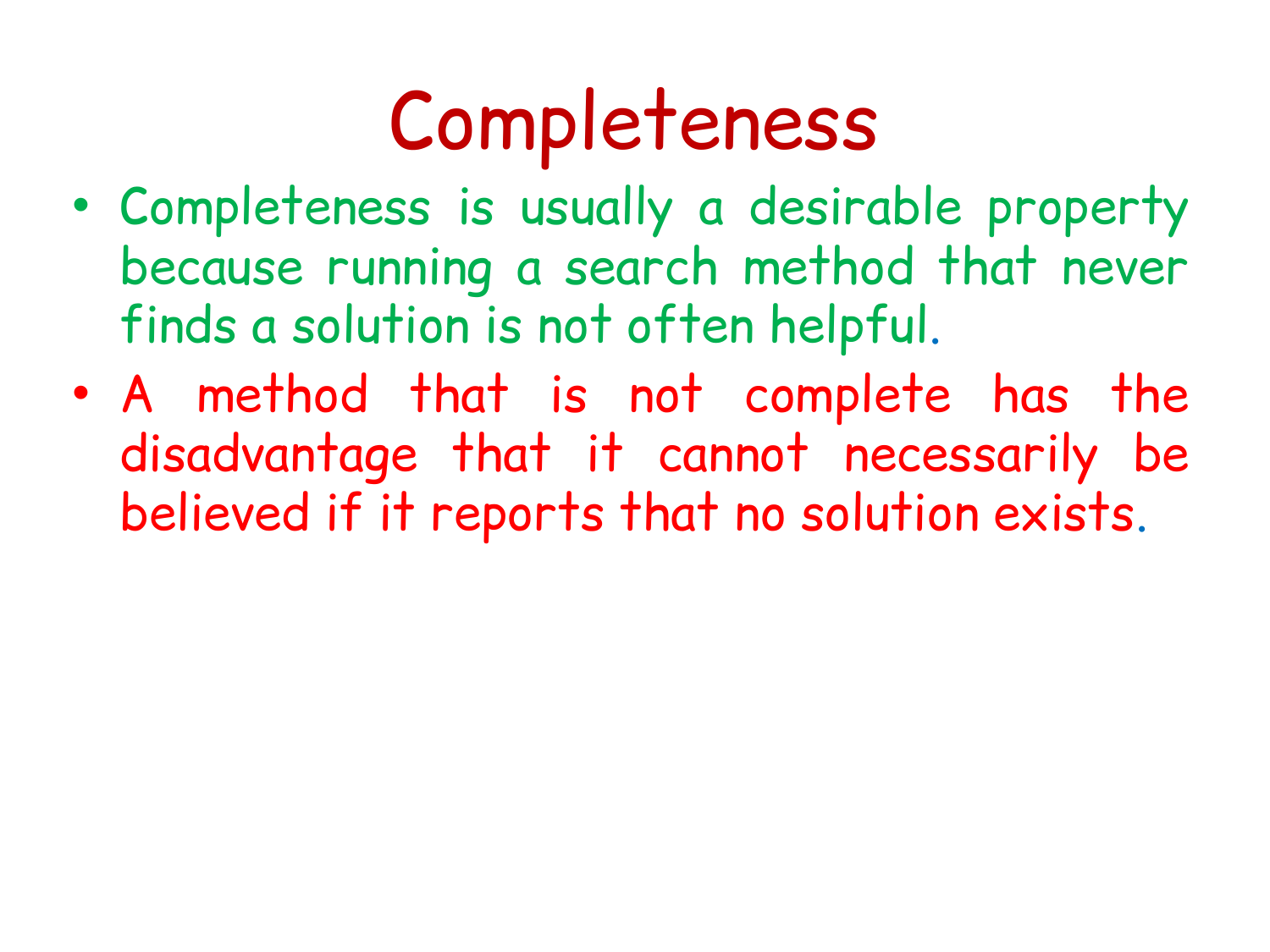

# Completeness
Completeness is usually a desirable property because running a search method that never finds a solution is not often helpful.
A method that is not complete has the disadvantage that it cannot necessarily be believed if it reports that no solution exists.